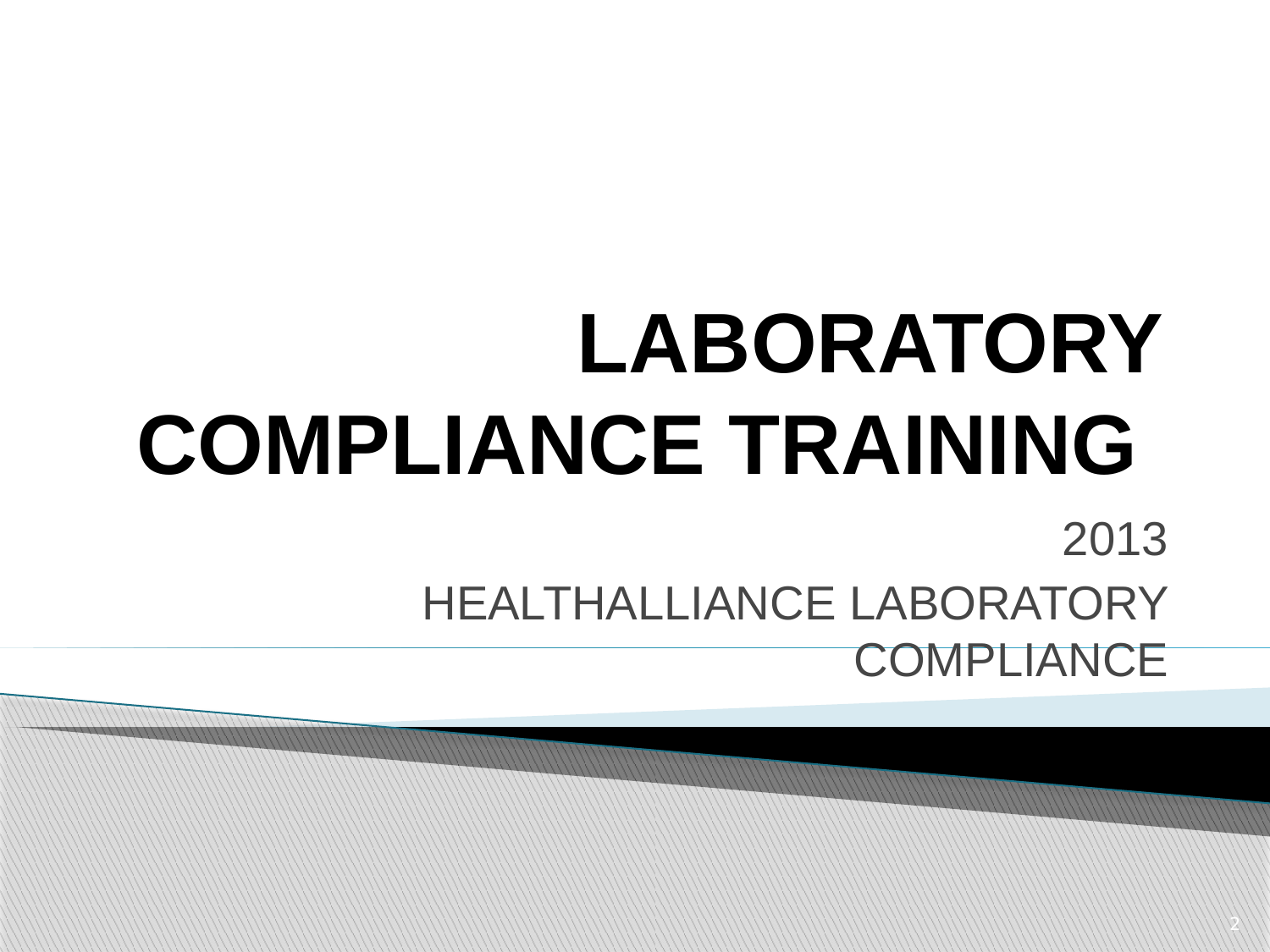

# LABORATORY COMPLIANCE TRAINING
2013
HEALTHALLIANCE LABORATORY COMPLIANCE

2